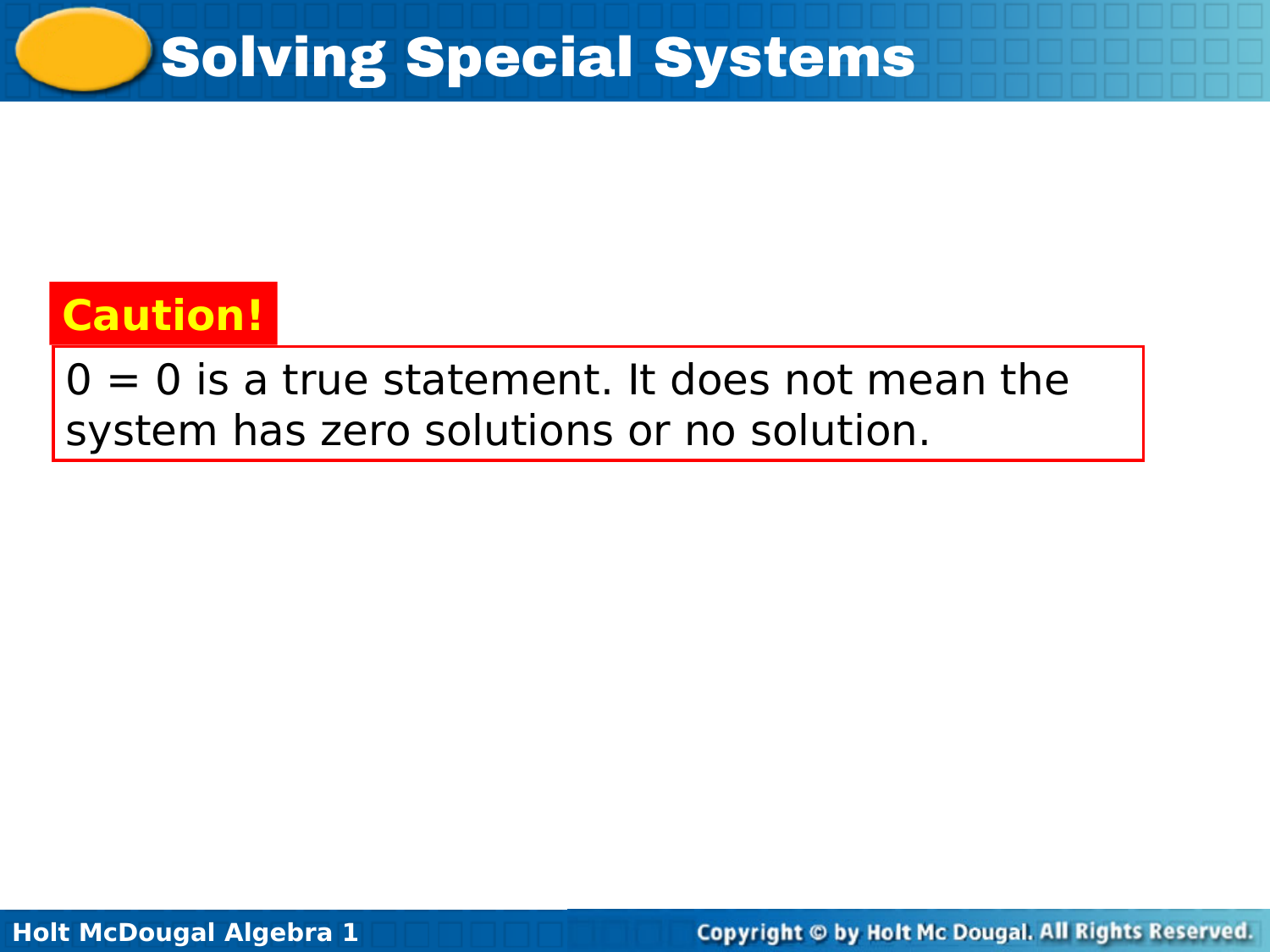

Caution!
0 = 0 is a true statement. It does not mean the system has zero solutions or no solution.